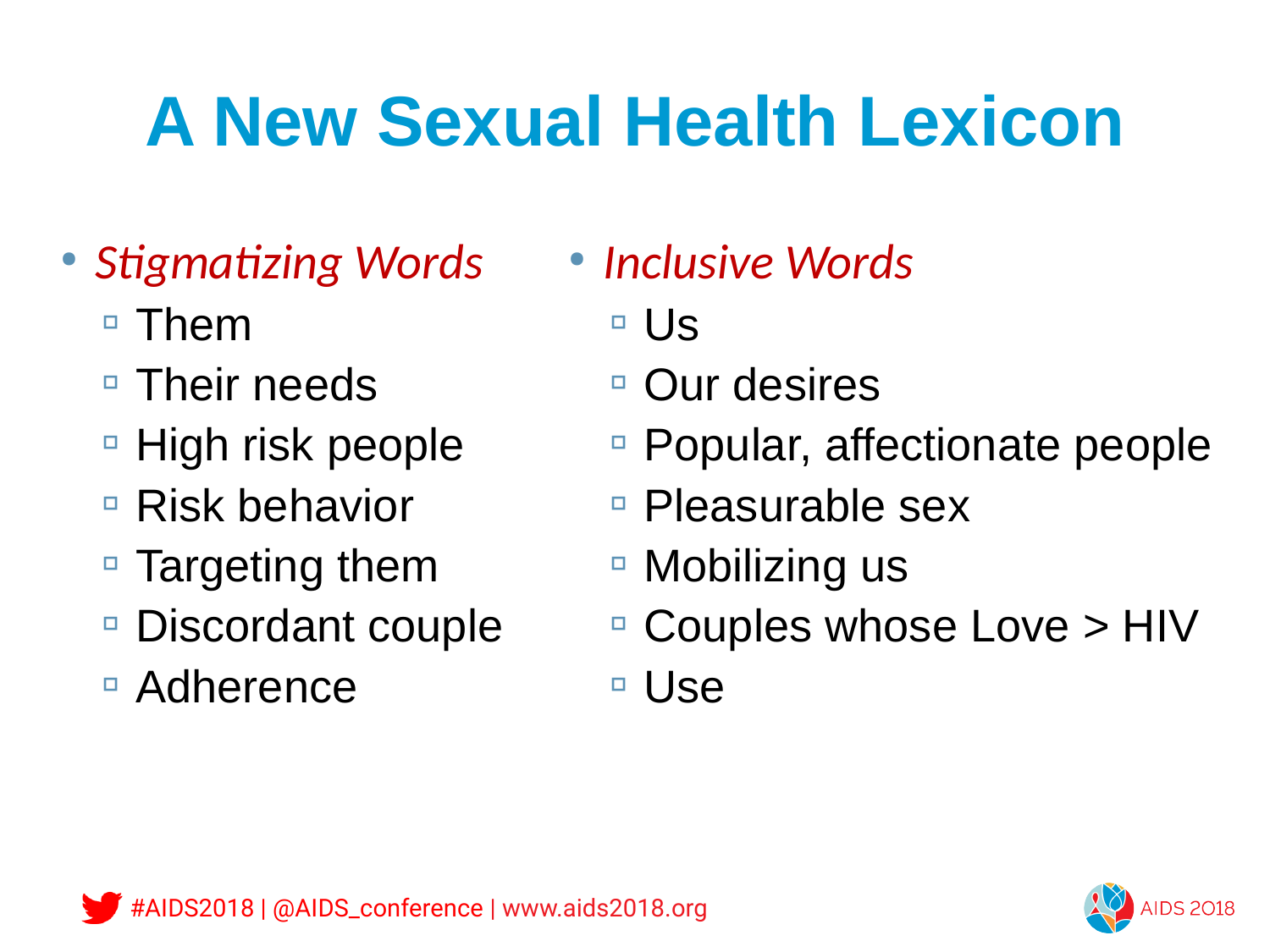

# A New Sexual Health Lexicon
Stigmatizing Words
Them
Their needs
High risk people
Risk behavior
Targeting them
Discordant couple
Adherence
Inclusive Words
Us
Our desires
Popular, affectionate people
Pleasurable sex
Mobilizing us
Couples whose Love > HIV
Use